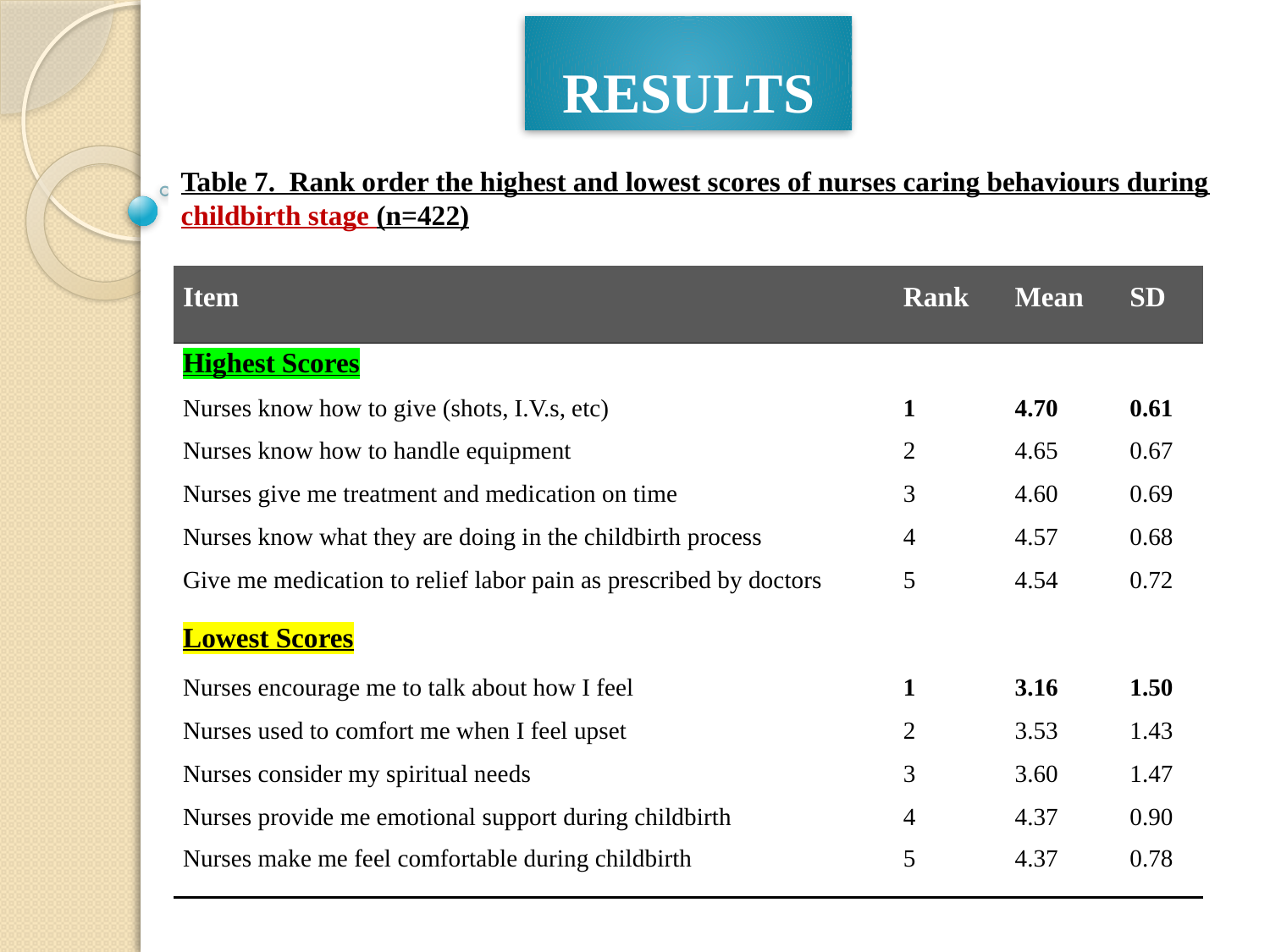

RESULTS
Table 7.  Rank order the highest and lowest scores of nurses caring behaviours during childbirth stage (n=422)
| Item | Rank | Mean | SD |
| --- | --- | --- | --- |
| Highest Scores |  |  |  |
| Nurses know how to give (shots, I.V.s, etc) | 1 | 4.70 | 0.61 |
| Nurses know how to handle equipment | 2 | 4.65 | 0.67 |
| Nurses give me treatment and medication on time | 3 | 4.60 | 0.69 |
| Nurses know what they are doing in the childbirth process | 4 | 4.57 | 0.68 |
| Give me medication to relief labor pain as prescribed by doctors | 5 | 4.54 | 0.72 |
| Lowest Scores |  |  |  |
| Nurses encourage me to talk about how I feel | 1 | 3.16 | 1.50 |
| Nurses used to comfort me when I feel upset | 2 | 3.53 | 1.43 |
| Nurses consider my spiritual needs | 3 | 3.60 | 1.47 |
| Nurses provide me emotional support during childbirth | 4 | 4.37 | 0.90 |
| Nurses make me feel comfortable during childbirth | 5 | 4.37 | 0.78 |